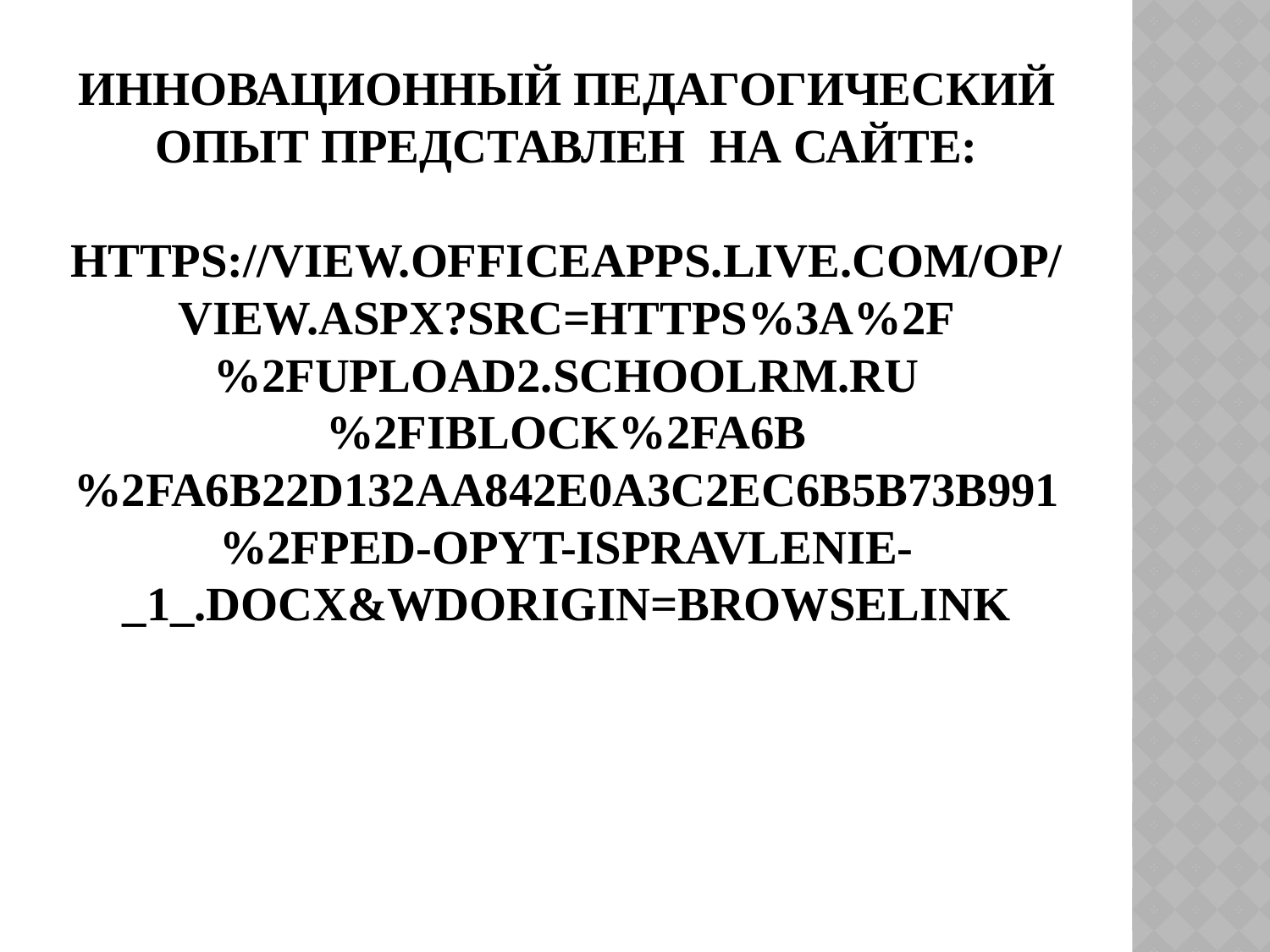

# Инновационный педагогический опыт представлен  на сайте: https://view.officeapps.live.com/op/view.aspx?src=https%3A%2F%2Fupload2.schoolrm.ru%2Fiblock%2Fa6b%2Fa6b22d132aa842e0a3c2ec6b5b73b991%2FPED-OPYT-ISPRAVLENIE-_1_.docx&wdOrigin=BROWSELINK